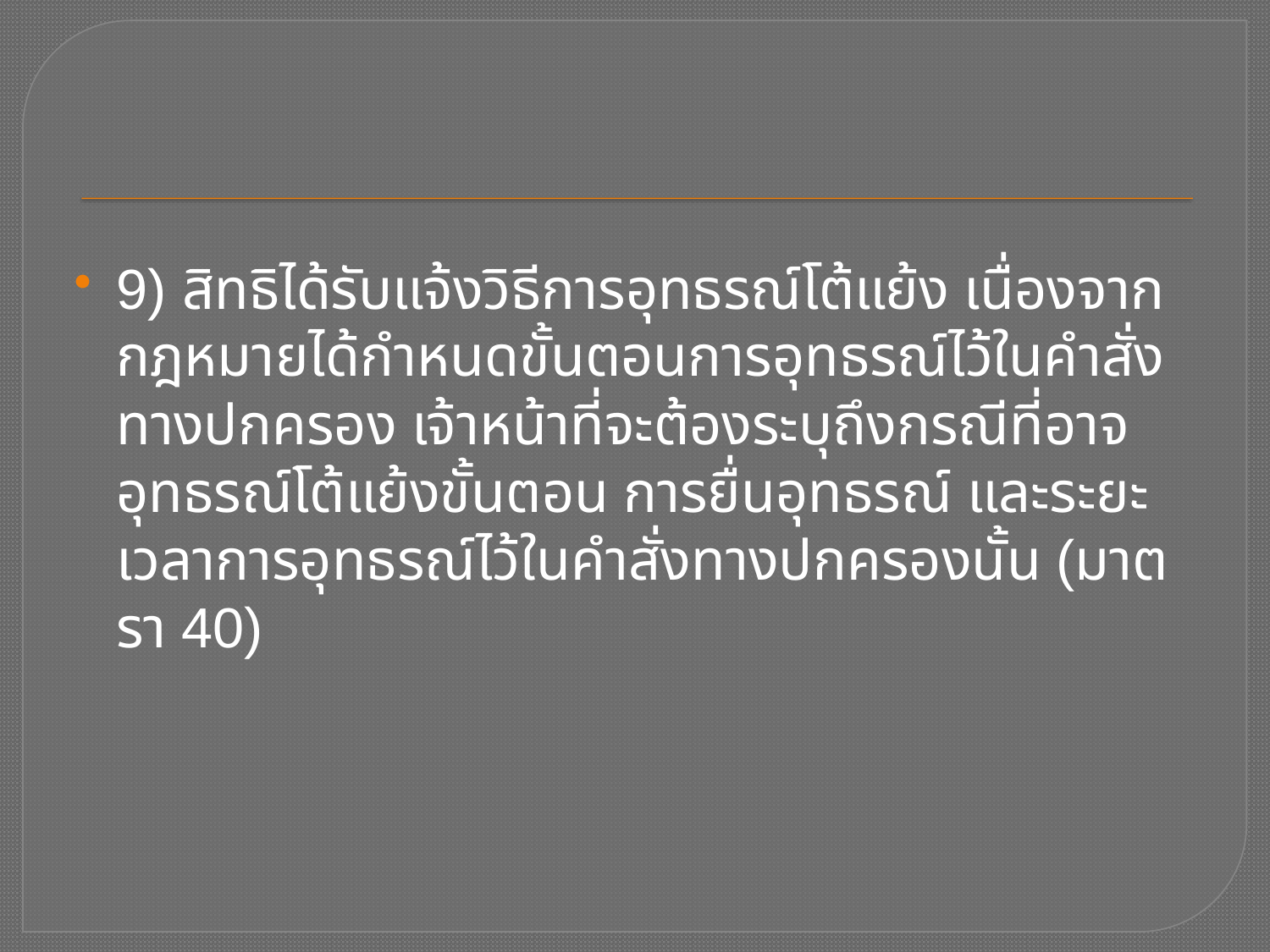

9) สิทธิได้รับแจ้งวิธีการอุทธรณ์โต้แย้ง เนื่องจากกฎหมายได้กำหนดขั้นตอนการอุทธรณ์ไว้ในคำสั่งทางปกครอง เจ้าหน้าที่จะต้องระบุถึงกรณีที่อาจอุทธรณ์โต้แย้งขั้นตอน การยื่นอุทธรณ์ และระยะเวลาการอุทธรณ์ไว้ในคำสั่งทางปกครองนั้น (มาตรา 40)